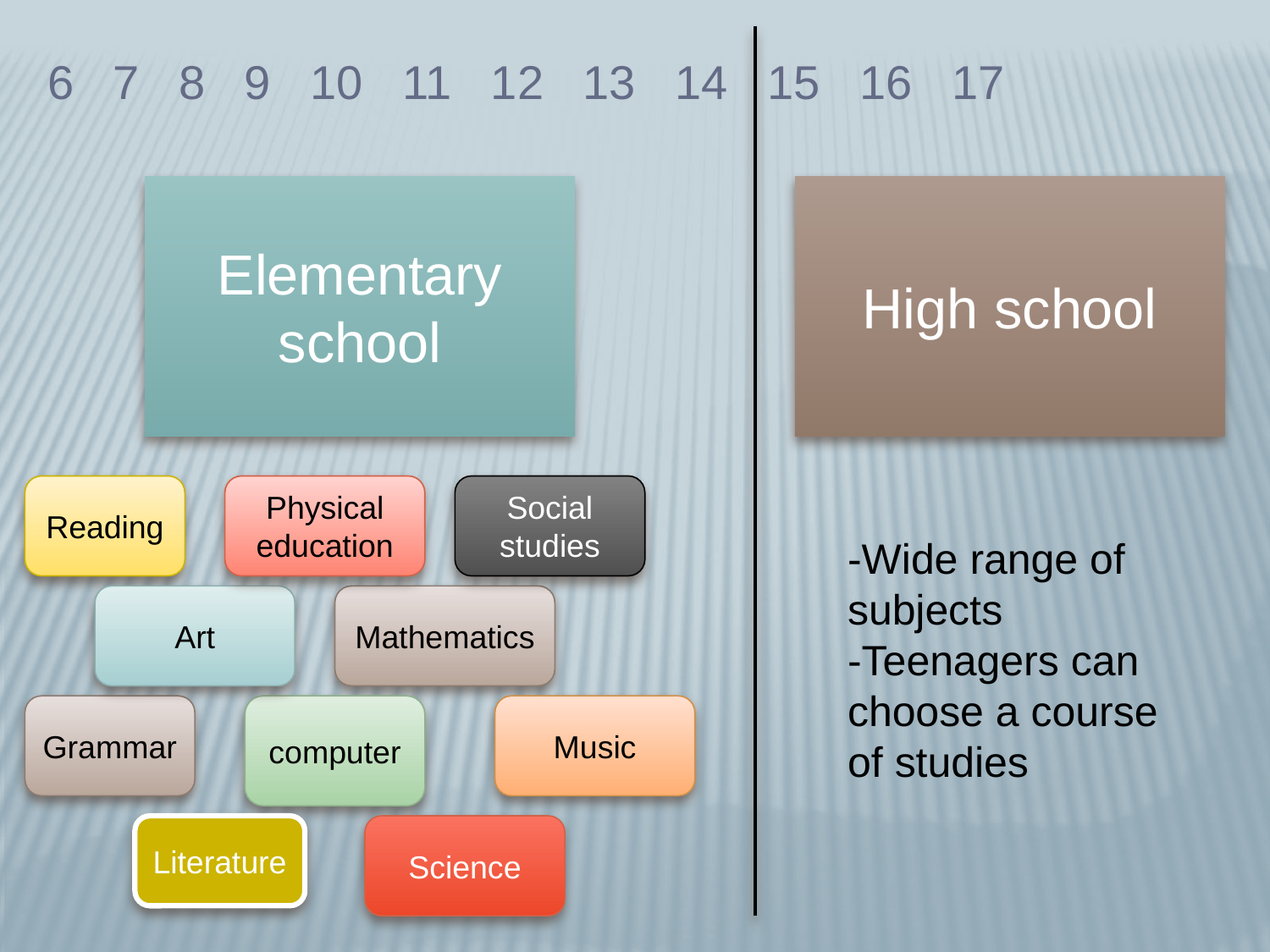

6   7   8   9   10   11   12   13   14   15   16   17
Elementary school
High school
Reading
Physical education
Social studies
-Wide range of subjects
-Teenagers can choose a course of studies
Art
Mathematics
Grammar
computer
Music
Literature
Science